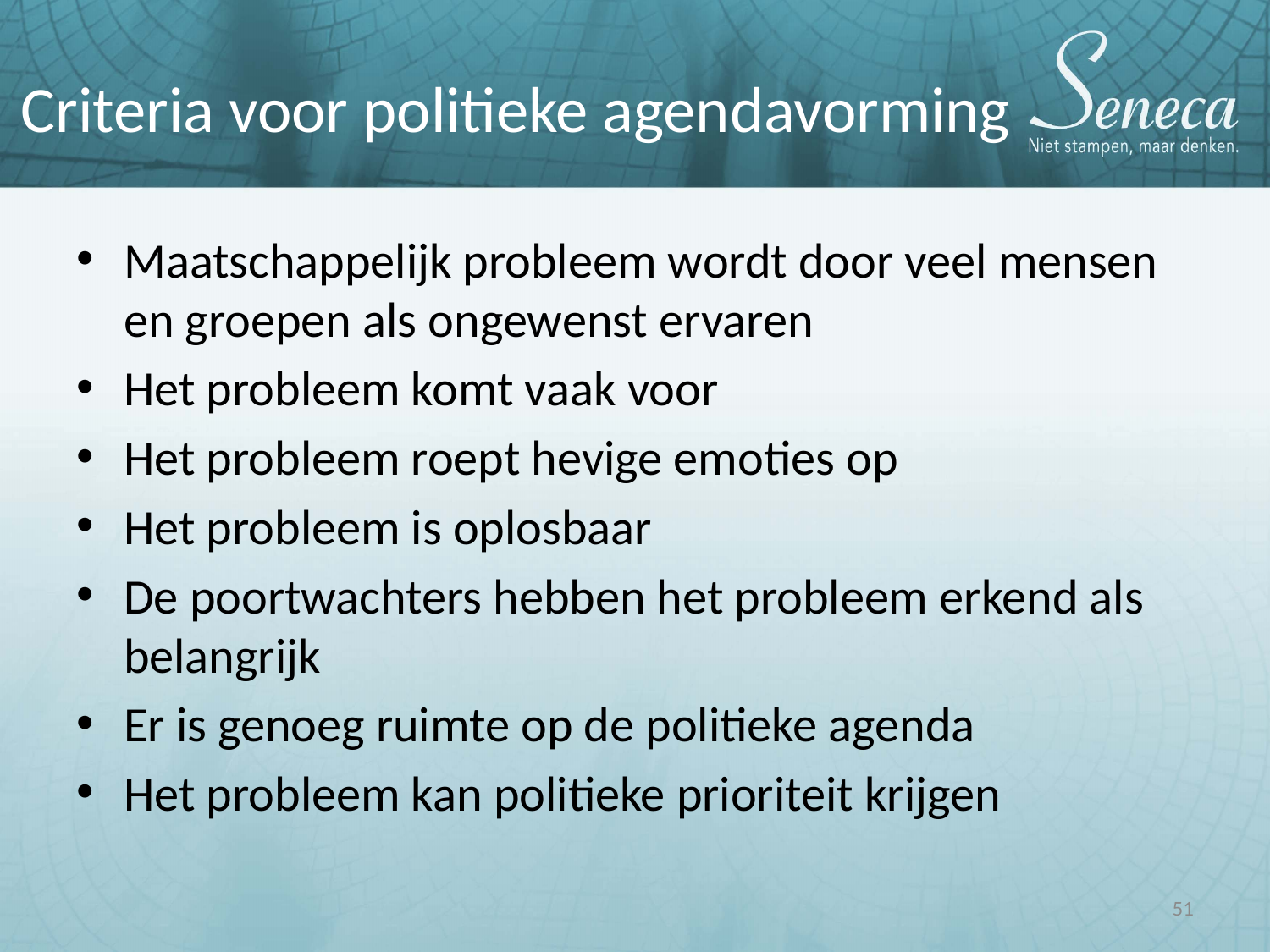

Maatschappelijk probleem wordt door veel mensen en groepen als ongewenst ervaren
Het probleem komt vaak voor
Het probleem roept hevige emoties op
Het probleem is oplosbaar
De poortwachters hebben het probleem erkend als belangrijk
Er is genoeg ruimte op de politieke agenda
Het probleem kan politieke prioriteit krijgen
Criteria voor politieke agendavorming
51